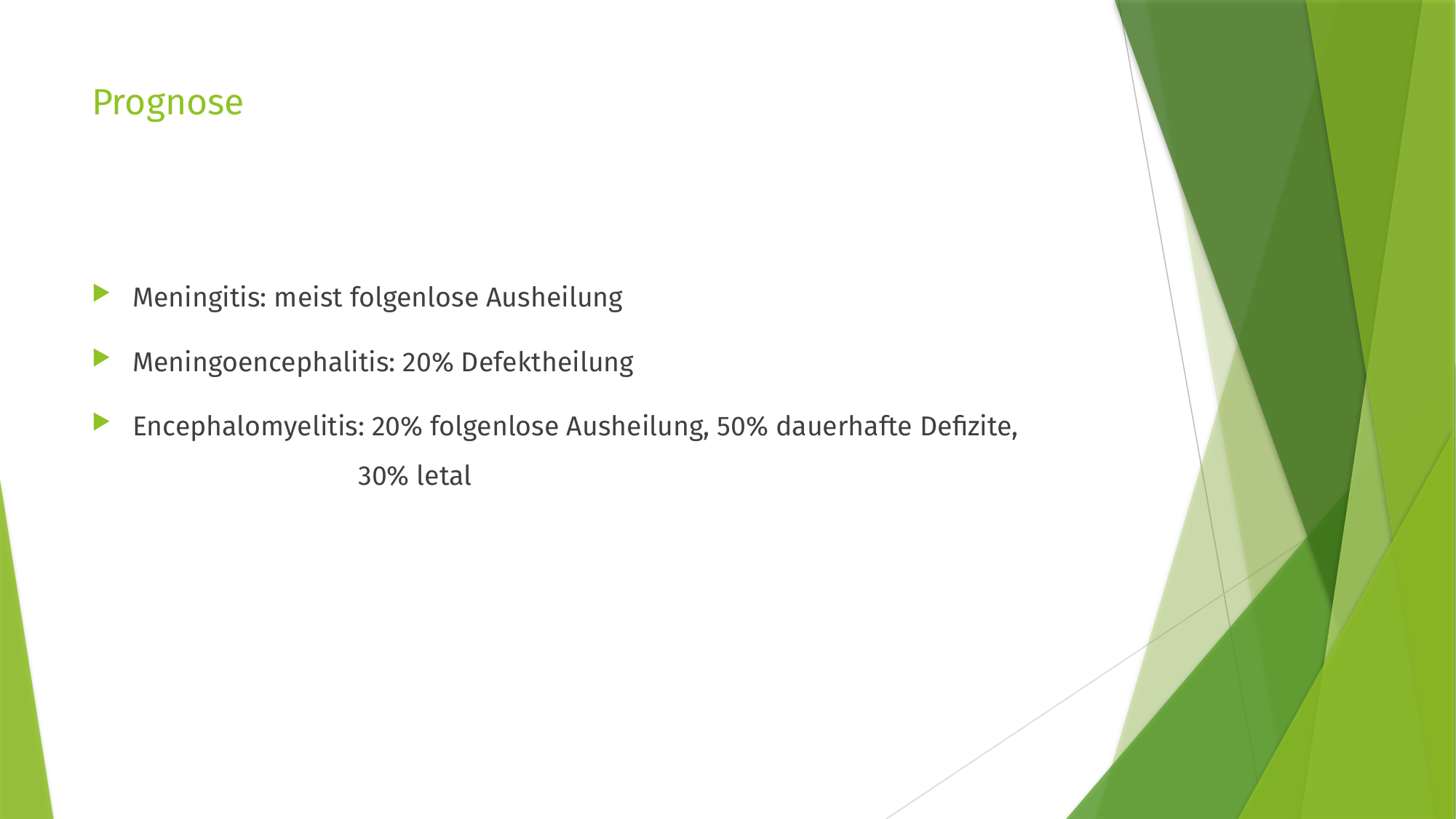

# Prognose
Meningitis: meist folgenlose Ausheilung
Meningoencephalitis: 20% Defektheilung
Encephalomyelitis: 20% folgenlose Ausheilung, 50% dauerhafte Defizite,		 30% letal